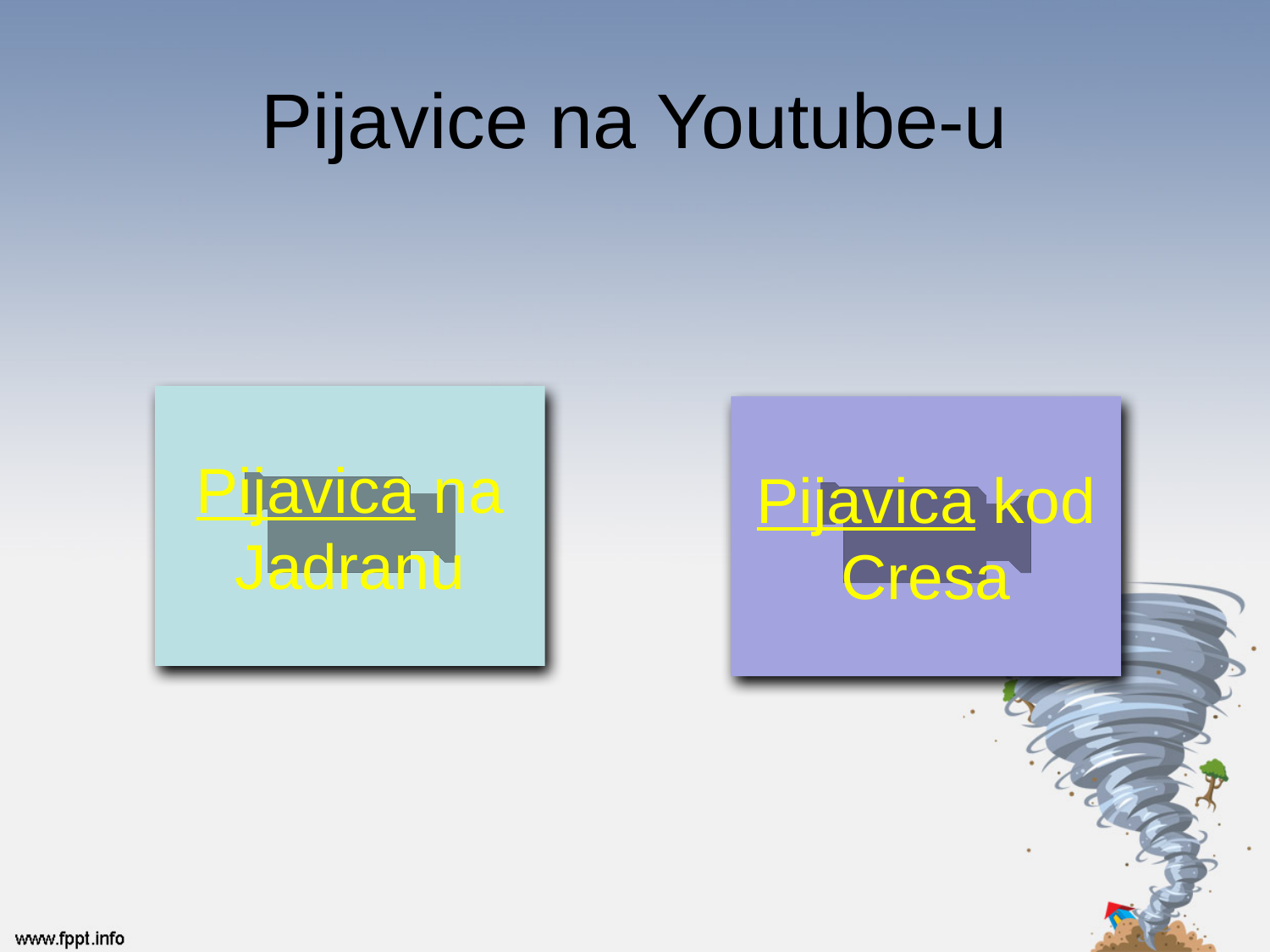

# Pijavice na Youtube-u

Pijavica na Jadranu
Pijavica kod Cresa